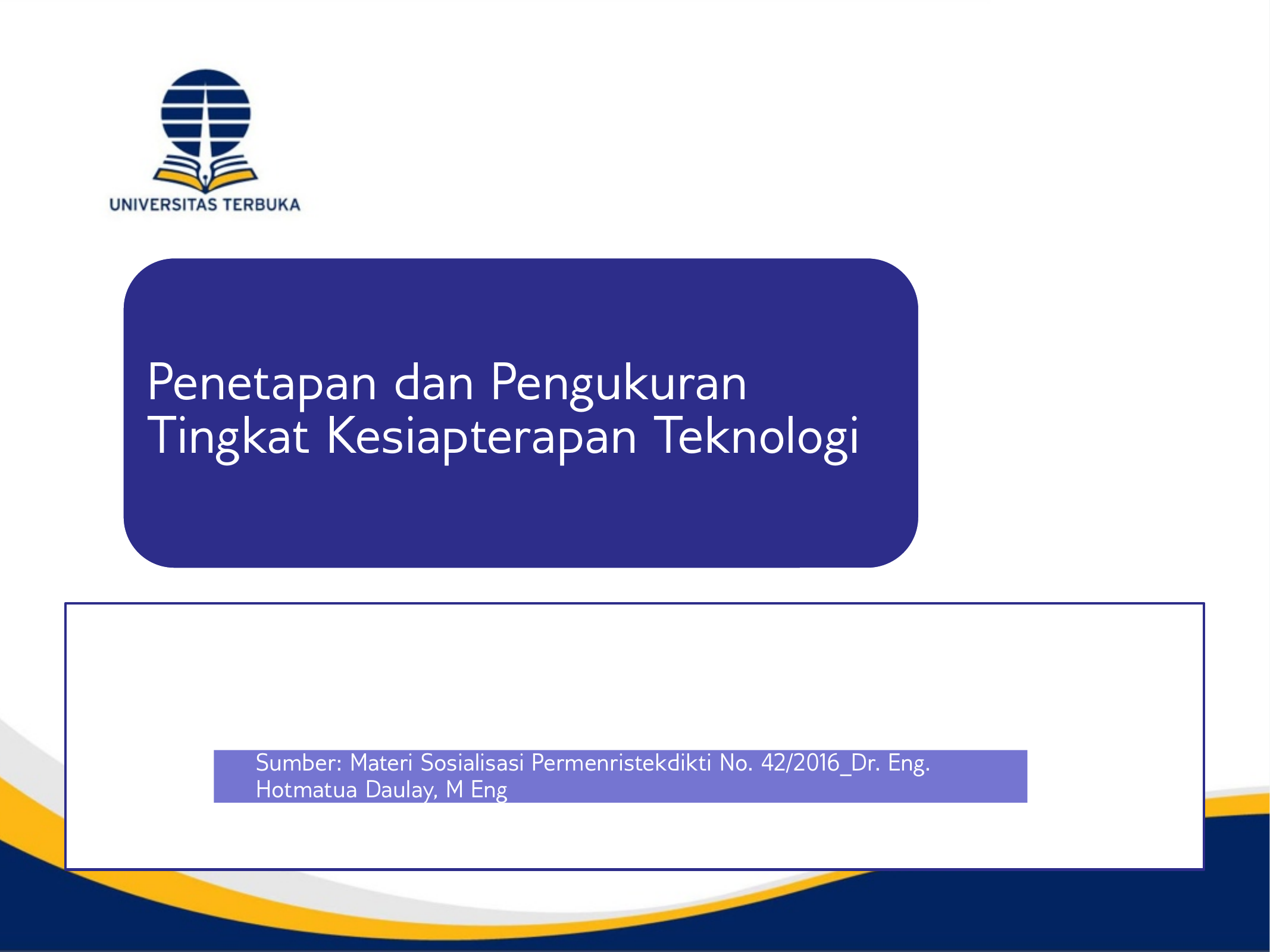

Penetapan dan Pengukuran
Tingkat Kesiapterapan Teknologi
Sumber: Materi Sosialisasi Permenristekdikti No. 42/2016_Dr. Eng. Hotmatua Daulay, M Eng